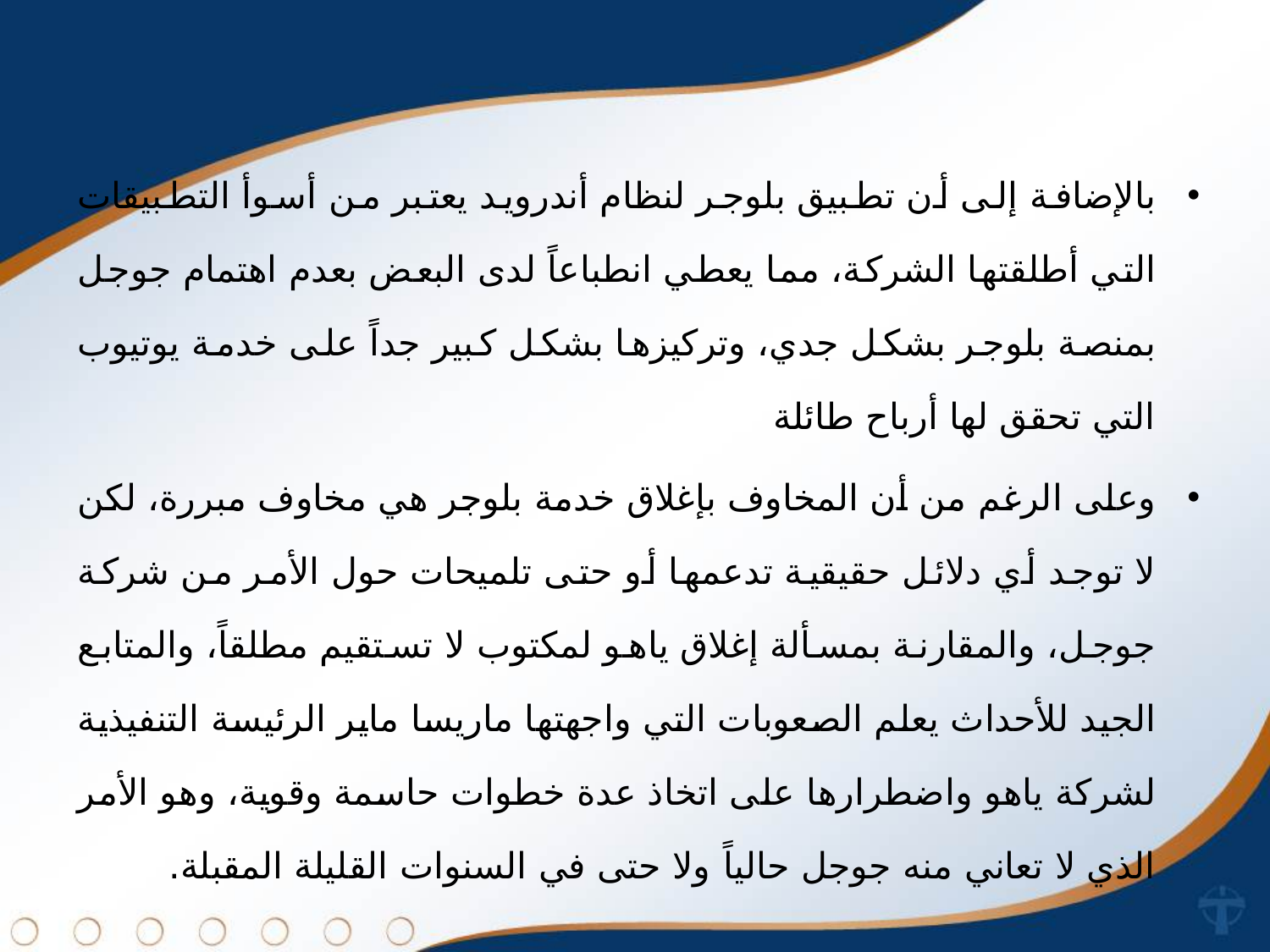

بالإضافة إلى أن تطبيق بلوجر لنظام أندرويد يعتبر من أسوأ التطبيقات التي أطلقتها الشركة، مما يعطي انطباعاً لدى البعض بعدم اهتمام جوجل بمنصة بلوجر بشكل جدي، وتركيزها بشكل كبير جداً على خدمة يوتيوب التي تحقق لها أرباح طائلة
وعلى الرغم من أن المخاوف بإغلاق خدمة بلوجر هي مخاوف مبررة، لكن لا توجد أي دلائل حقيقية تدعمها أو حتى تلميحات حول الأمر من شركة جوجل، والمقارنة بمسألة إغلاق ياهو لمكتوب لا تستقيم مطلقاً، والمتابع الجيد للأحداث يعلم الصعوبات التي واجهتها ماريسا ماير الرئيسة التنفيذية لشركة ياهو واضطرارها على اتخاذ عدة خطوات حاسمة وقوية، وهو الأمر الذي لا تعاني منه جوجل حالياً ولا حتى في السنوات القليلة المقبلة.